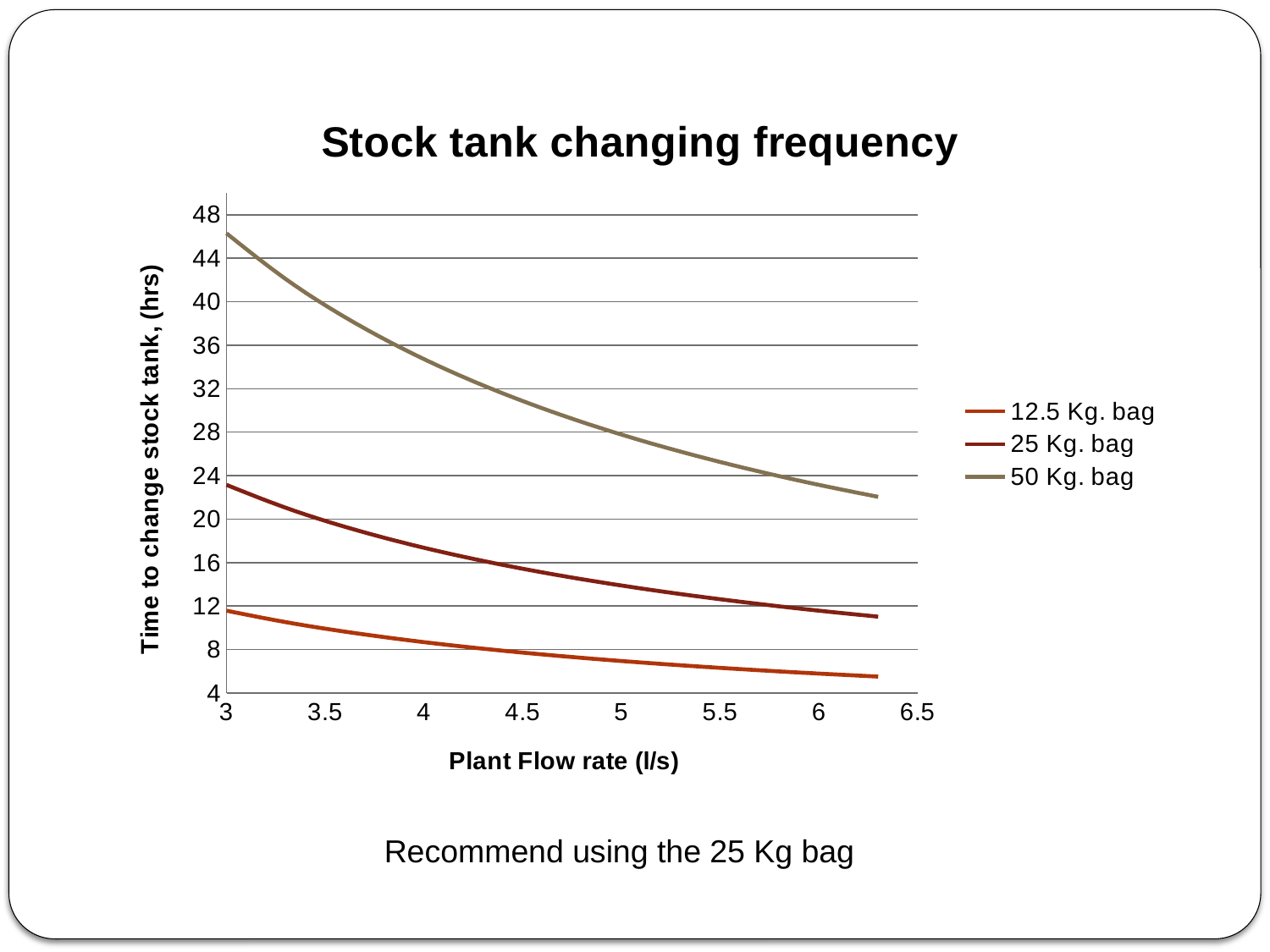

### Chart: Stock tank changing frequency

| Category |  |  |  |
|---|---|---|---|
Recommend using the 25 Kg bag